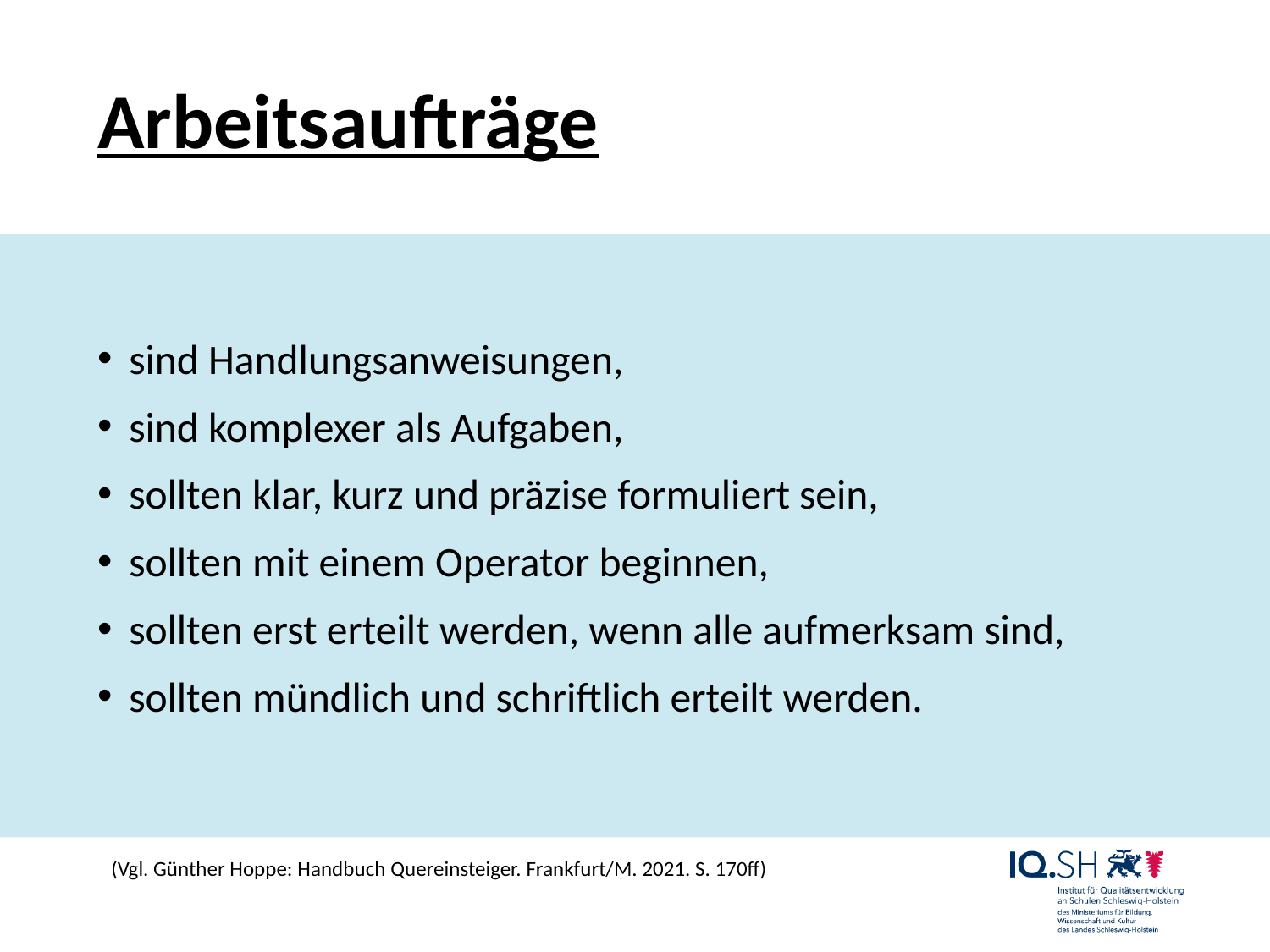

# Arbeitsaufträge

sind Handlungsanweisungen,
sind komplexer als Aufgaben,
sollten klar, kurz und präzise formuliert sein,
sollten mit einem Operator beginnen,
sollten erst erteilt werden, wenn alle aufmerksam sind,
sollten mündlich und schriftlich erteilt werden.

(Vgl. Günther Hoppe: Handbuch Quereinsteiger. Frankfurt/M. 2021. S. 170ff)